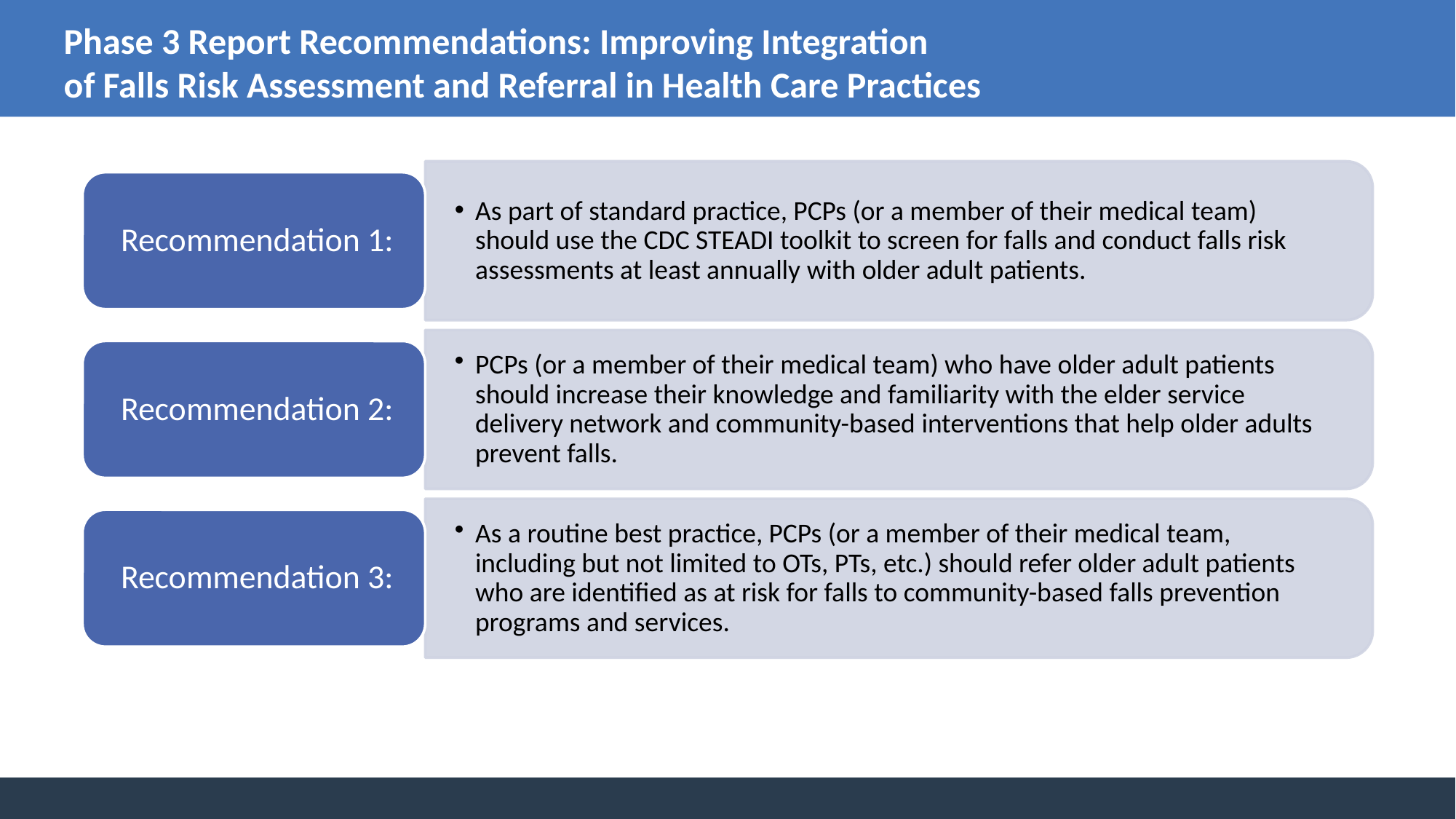

Phase 3 Report Recommendations: Improving Integration
of Falls Risk Assessment and Referral in Health Care Practices
As part of standard practice, PCPs (or a member of their medical team) should use the CDC STEADI toolkit to screen for falls and conduct falls risk assessments at least annually with older adult patients.
Recommendation 1:
PCPs (or a member of their medical team) who have older adult patients should increase their knowledge and familiarity with the elder service delivery network and community-based interventions that help older adults prevent falls.
Recommendation 2:
As a routine best practice, PCPs (or a member of their medical team, including but not limited to OTs, PTs, etc.) should refer older adult patients who are identified as at risk for falls to community-based falls prevention programs and services.
Recommendation 3: